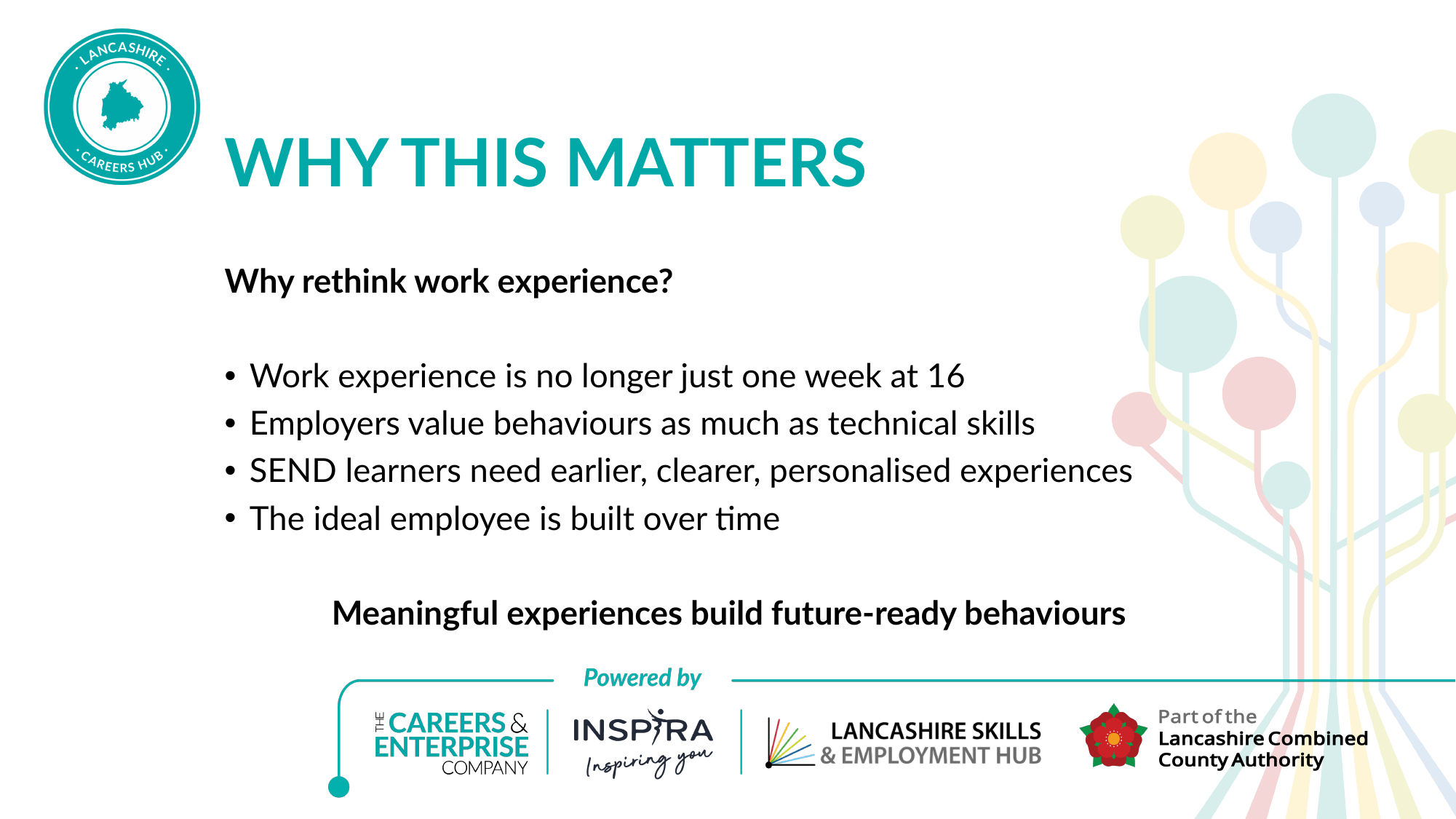

# WHY THIS MATTERS
Why rethink work experience?

Work experience is no longer just one week at 16
Employers value behaviours as much as technical skills
SEND learners need earlier, clearer, personalised experiences
The ideal employee is built over time

Meaningful experiences build future‑ready behaviours